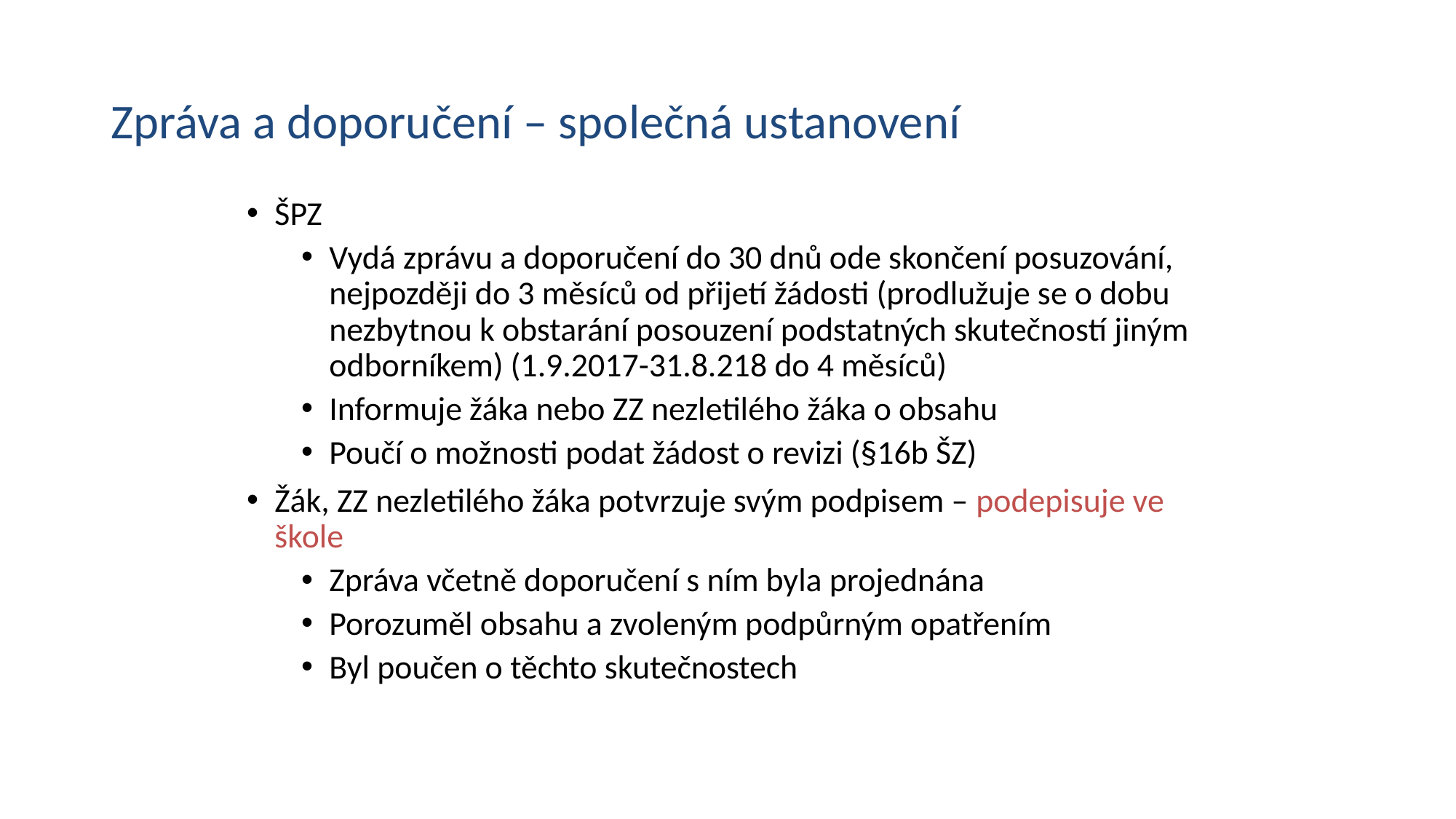

# Zpráva a doporučení – společná ustanovení
ŠPZ
Vydá zprávu a doporučení do 30 dnů ode skončení posuzování, nejpozději do 3 měsíců od přijetí žádosti (prodlužuje se o dobu nezbytnou k obstarání posouzení podstatných skutečností jiným odborníkem) (1.9.2017-31.8.218 do 4 měsíců)
Informuje žáka nebo ZZ nezletilého žáka o obsahu
Poučí o možnosti podat žádost o revizi (§16b ŠZ)
Žák, ZZ nezletilého žáka potvrzuje svým podpisem – podepisuje ve škole
Zpráva včetně doporučení s ním byla projednána
Porozuměl obsahu a zvoleným podpůrným opatřením
Byl poučen o těchto skutečnostech